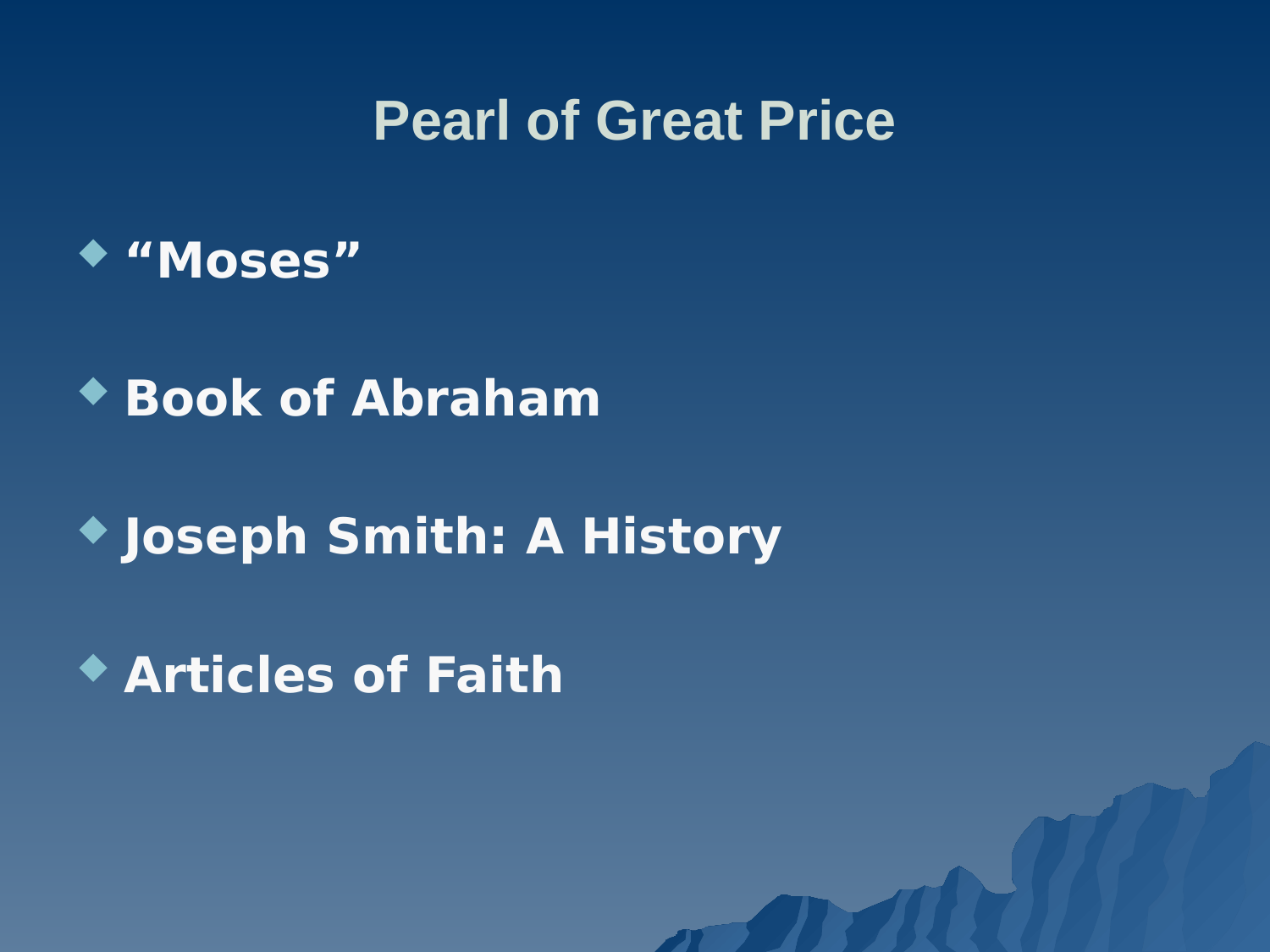

# Pearl of Great Price
“Moses”

Book of Abraham

Joseph Smith: A History

Articles of Faith